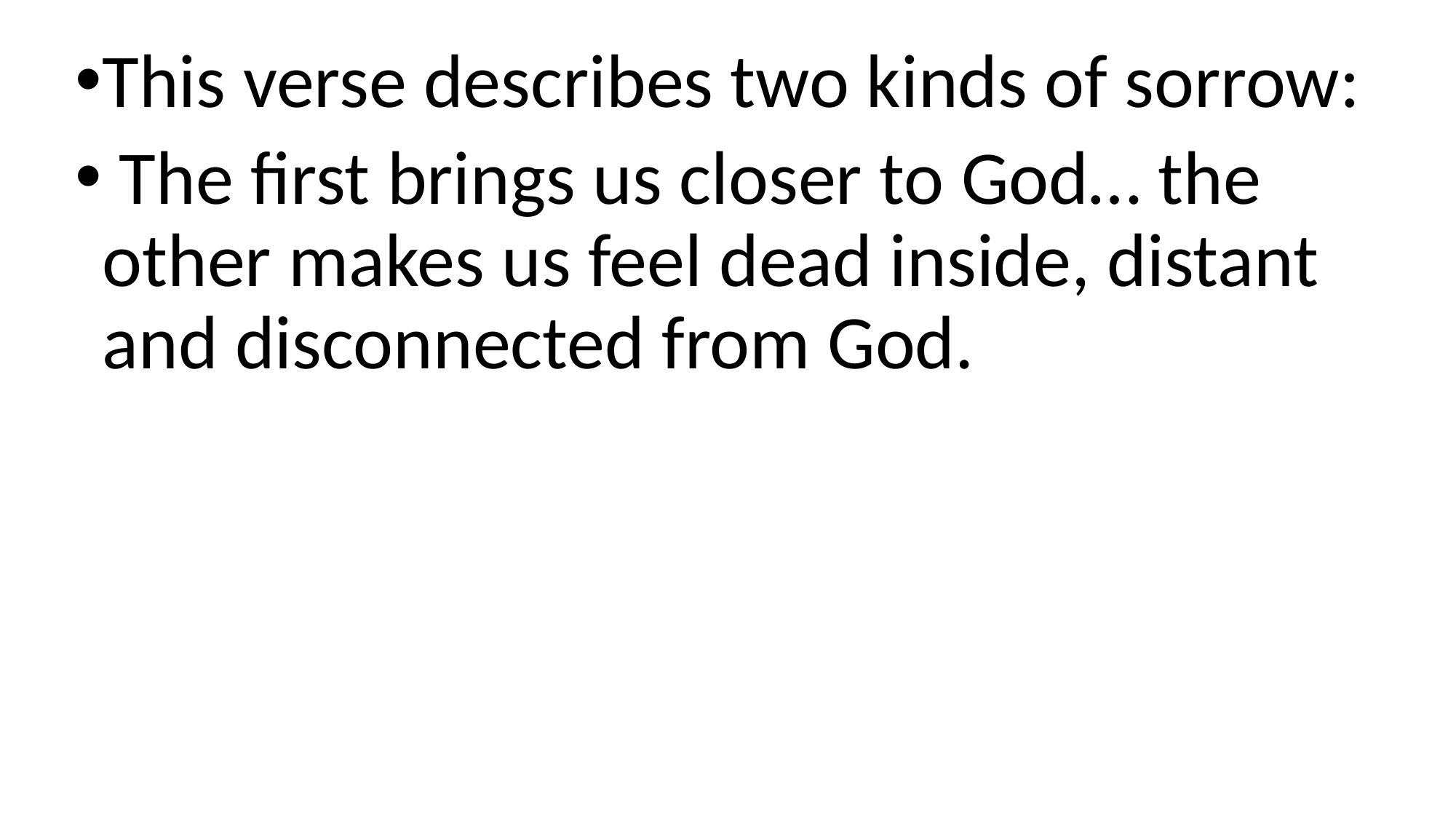

This verse describes two kinds of sorrow:
 The first brings us closer to God… the other makes us feel dead inside, distant and disconnected from God.